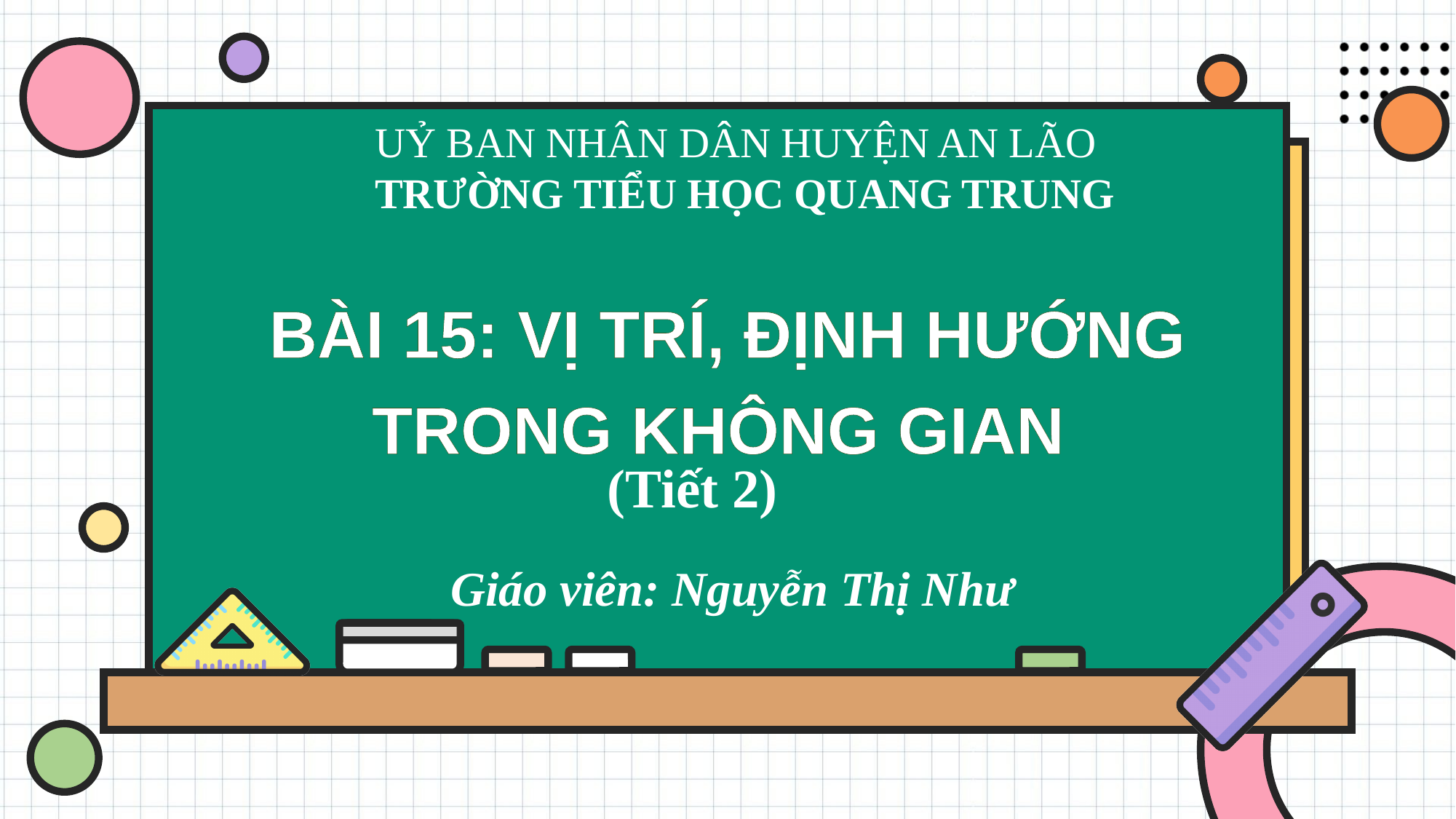

UỶ BAN NHÂN DÂN HUYỆN AN LÃO
TRƯỜNG TIỂU HỌC QUANG TRUNG
BÀI 15: VỊ TRÍ, ĐỊNH HƯỚNG TRONG KHÔNG GIAN
(Tiết 2)
Giáo viên: Nguyễn Thị Như